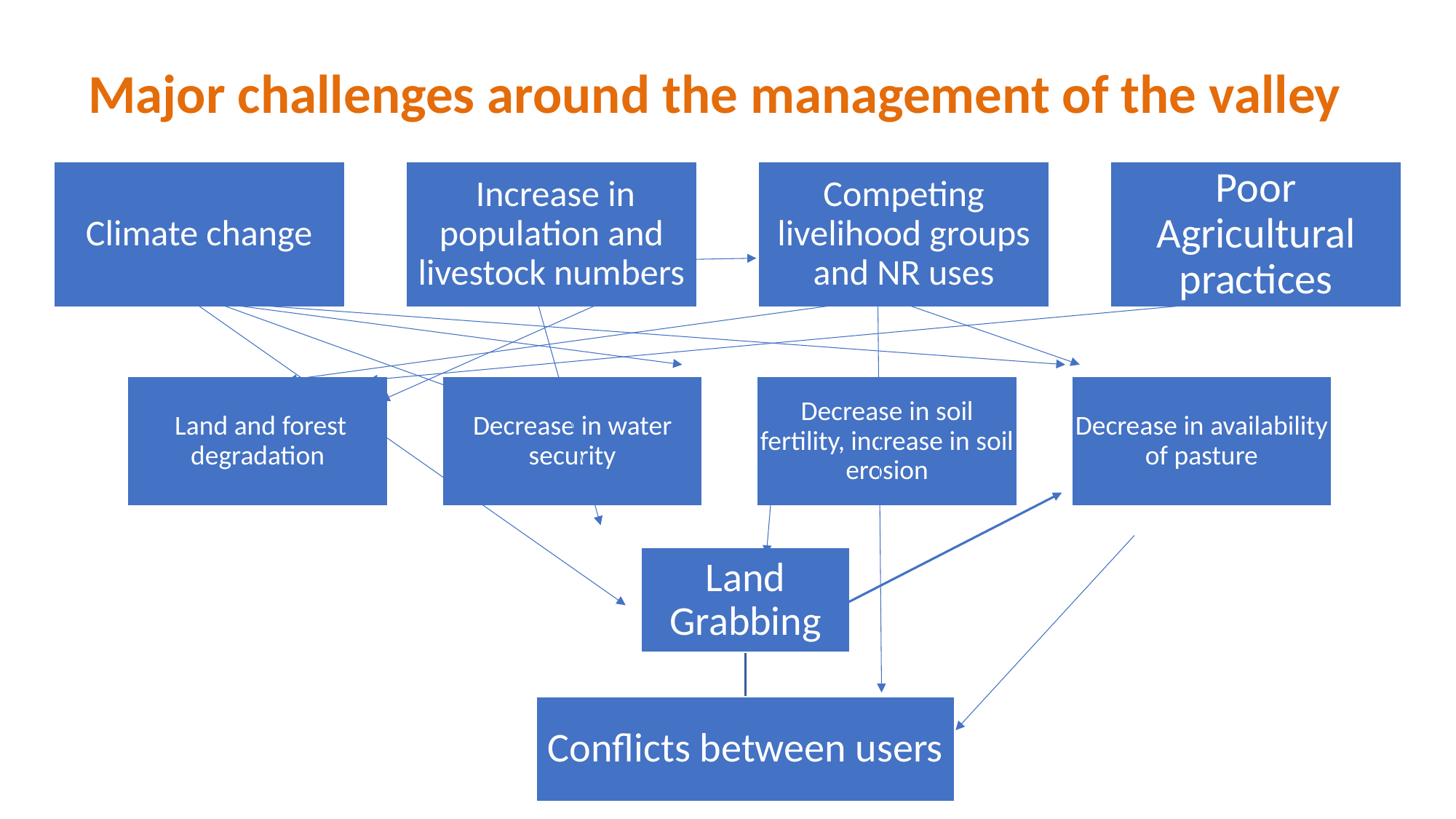

Major challenges around the management of the valley
Climate change
 Increase in population and  livestock numbers
Competing livelihood groups and NR uses
Poor Agricultural practices

 Land and forest degradation
Decrease in water security
Decrease in soil fertility, increase in soil erosion
Decrease in availability of pasture
Land Grabbing
Conflicts between users